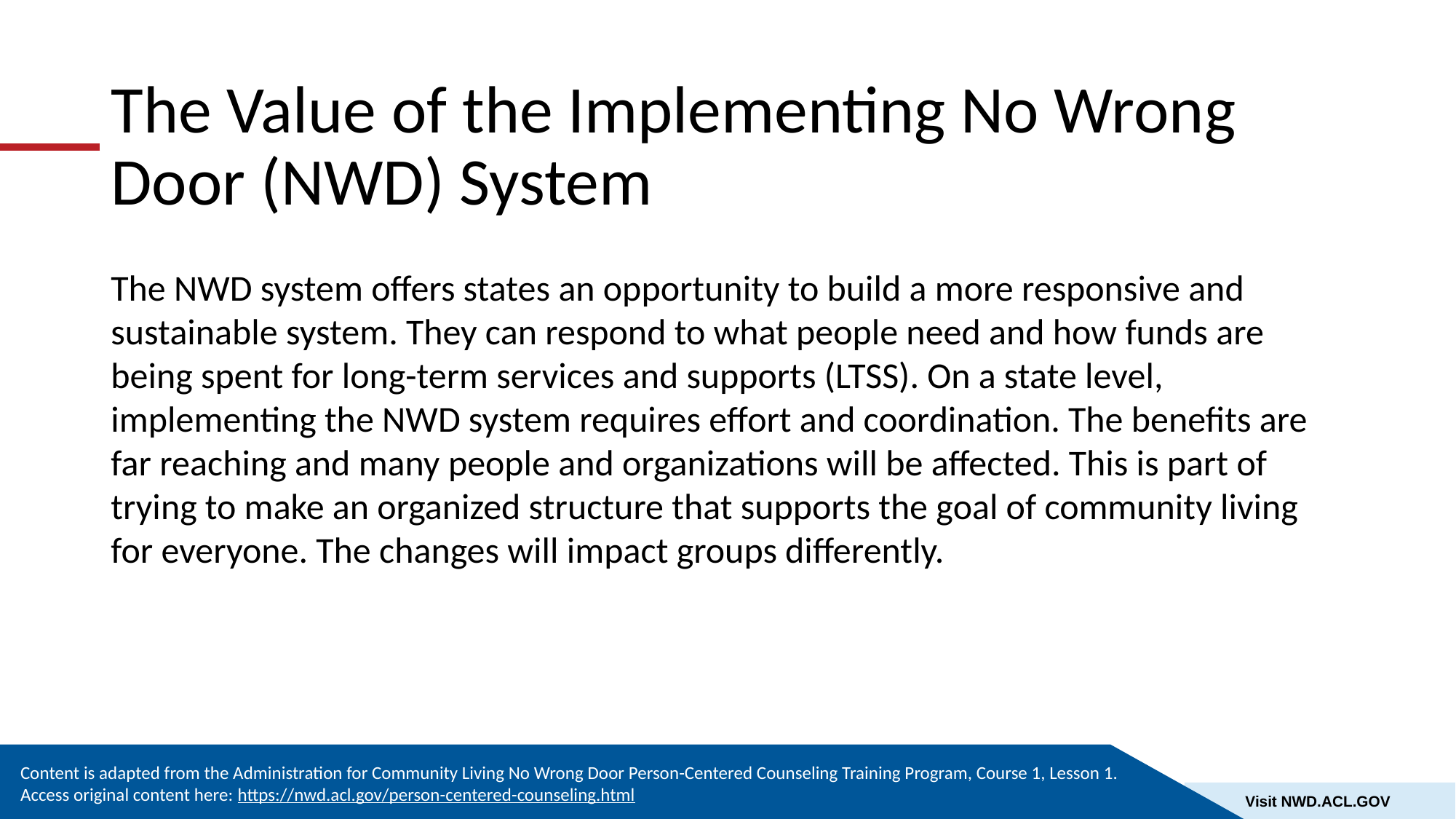

# The Value of the Implementing No Wrong Door (NWD) System
The NWD system offers states an opportunity to build a more responsive and sustainable system. They can respond to what people need and how funds are being spent for long-term services and supports (LTSS). On a state level, implementing the NWD system requires effort and coordination. The benefits are far reaching and many people and organizations will be affected. This is part of trying to make an organized structure that supports the goal of community living for everyone. The changes will impact groups differently.